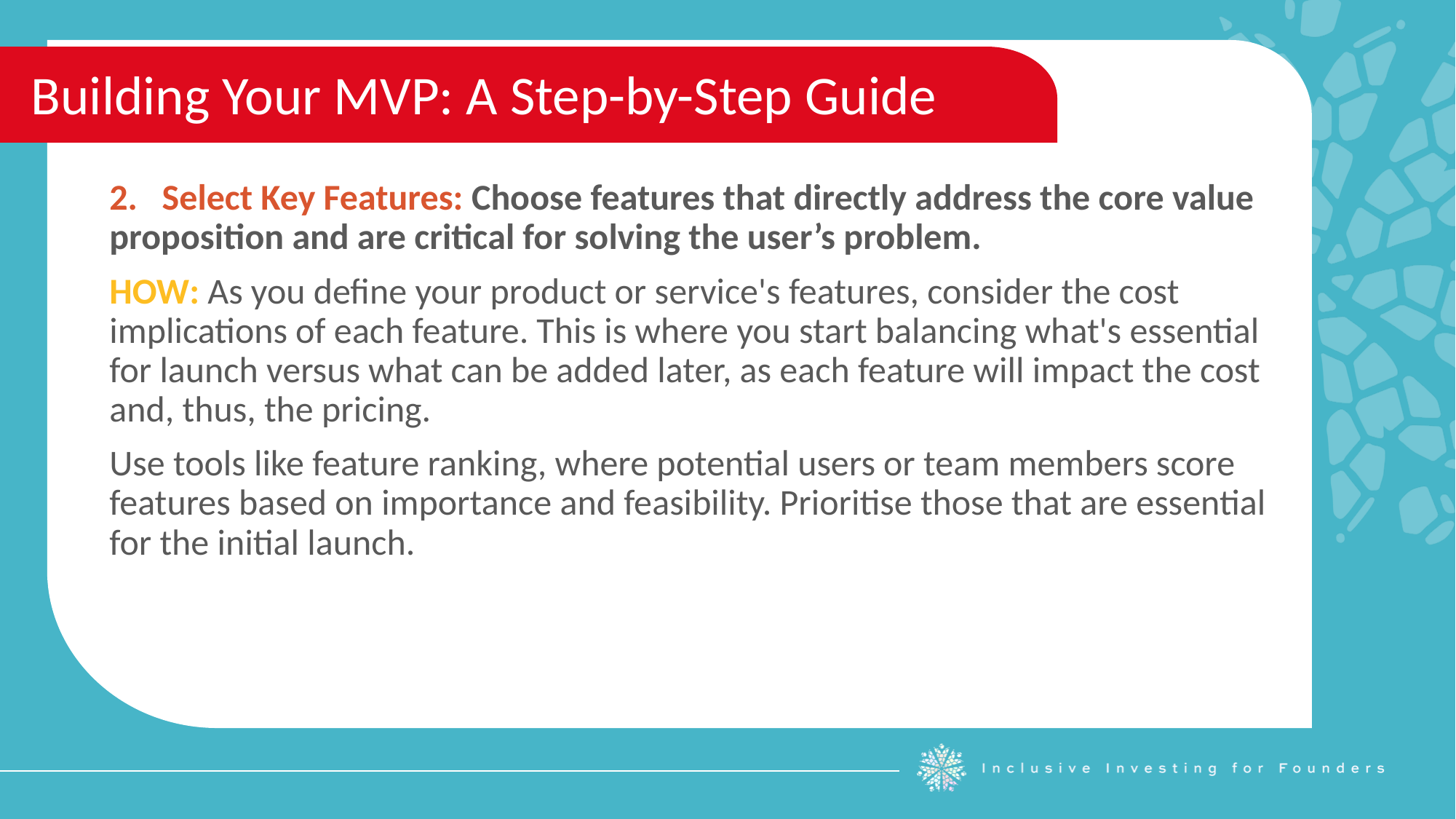

Building Your MVP: A Step-by-Step Guide
   Select Key Features: Choose features that directly address the core value proposition and are critical for solving the user’s problem.
HOW: As you define your product or service's features, consider the cost implications of each feature. This is where you start balancing what's essential for launch versus what can be added later, as each feature will impact the cost and, thus, the pricing.
Use tools like feature ranking, where potential users or team members score features based on importance and feasibility. Prioritise those that are essential for the initial launch.